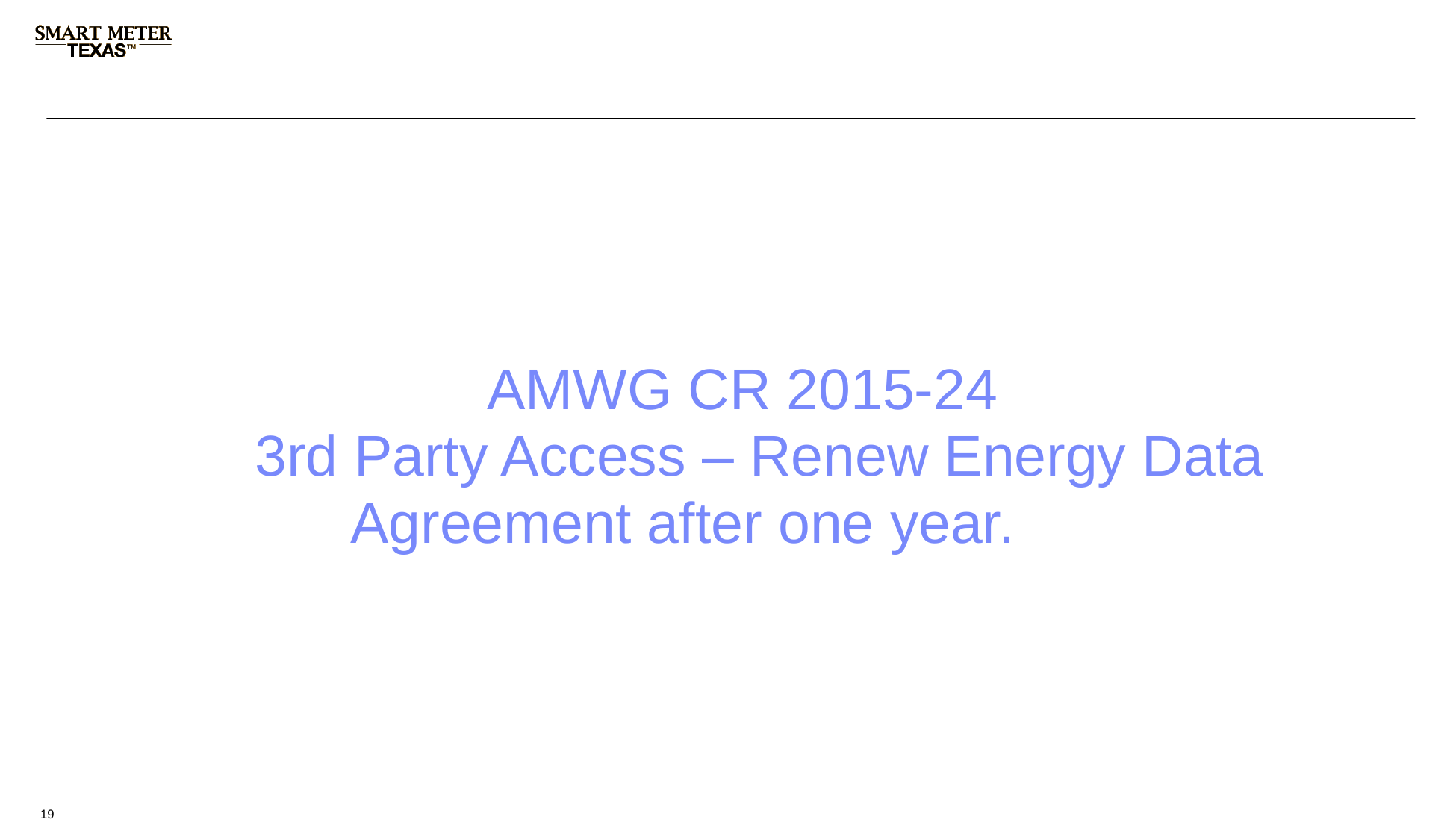

AMWG CR 2015-24
  3rd Party Access – Renew Energy Data Agreement after one year.
19
19